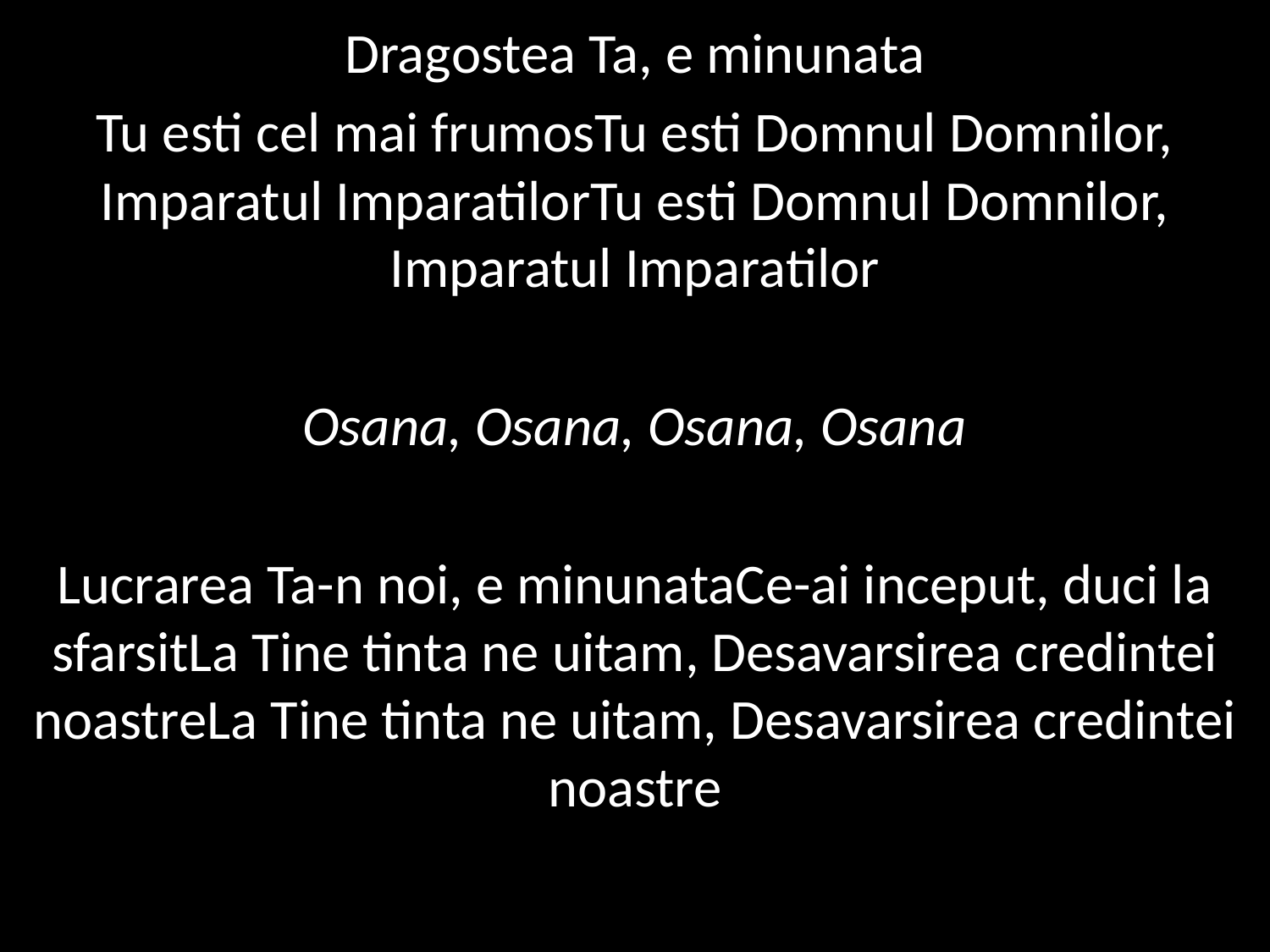

Dragostea Ta, e minunata
Tu esti cel mai frumos Tu esti Domnul Domnilor, Imparatul Imparatilor Tu esti Domnul Domnilor, Imparatul Imparatilor

Osana, Osana, Osana, Osana

Lucrarea Ta-n noi, e minunata Ce-ai inceput, duci la sfarsit La Tine tinta ne uitam, Desavarsirea credintei noastre La Tine tinta ne uitam, Desavarsirea credintei noastre